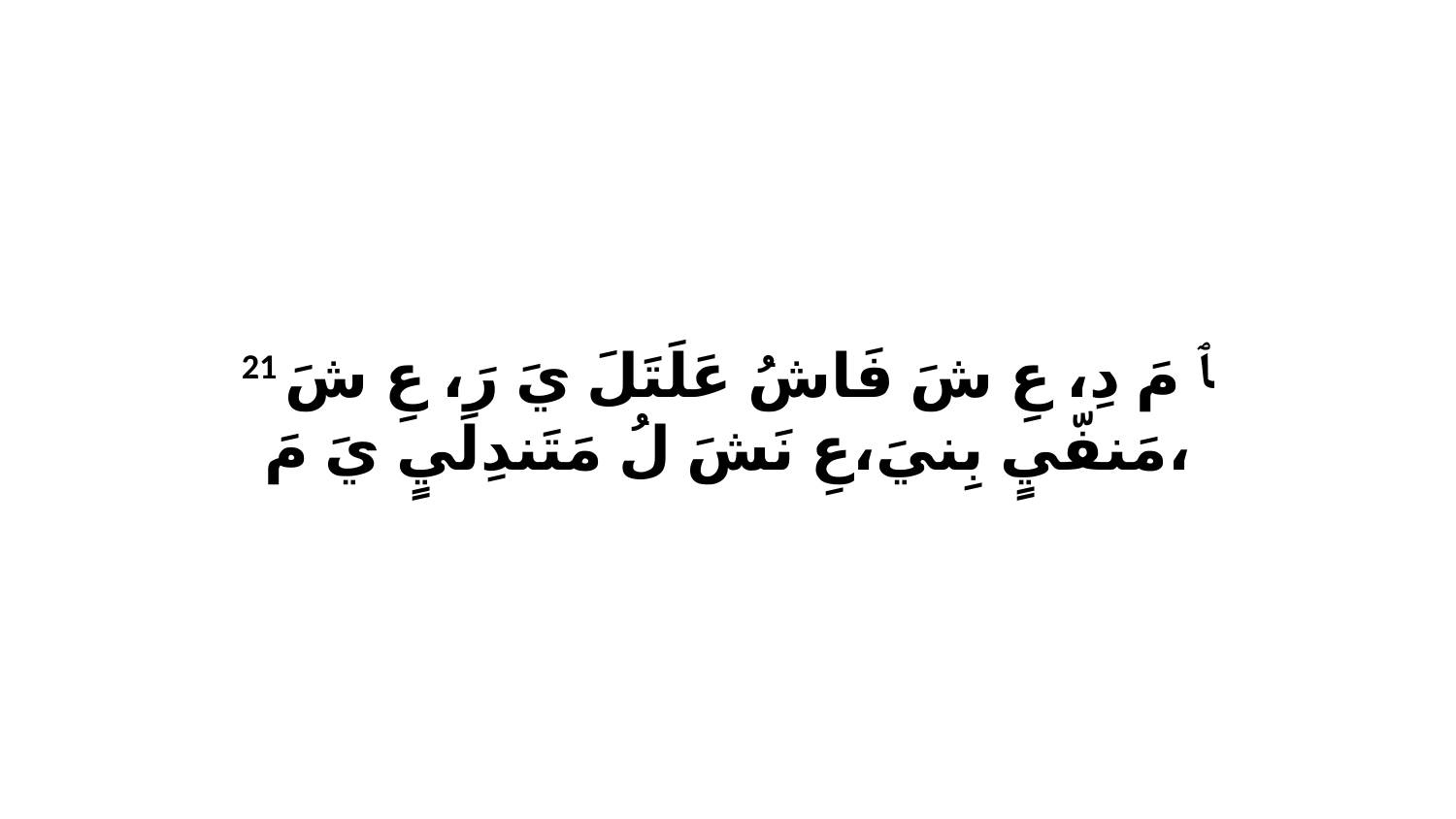

21 ﭑ مَ دِ، عِ شَ فَاشُ عَلَتَلَ يَ رَ، عِ شَ مَنفّيٍ بِنيَ،عِ نَشَ لُ مَتَندِلَيٍ يَ مَ،